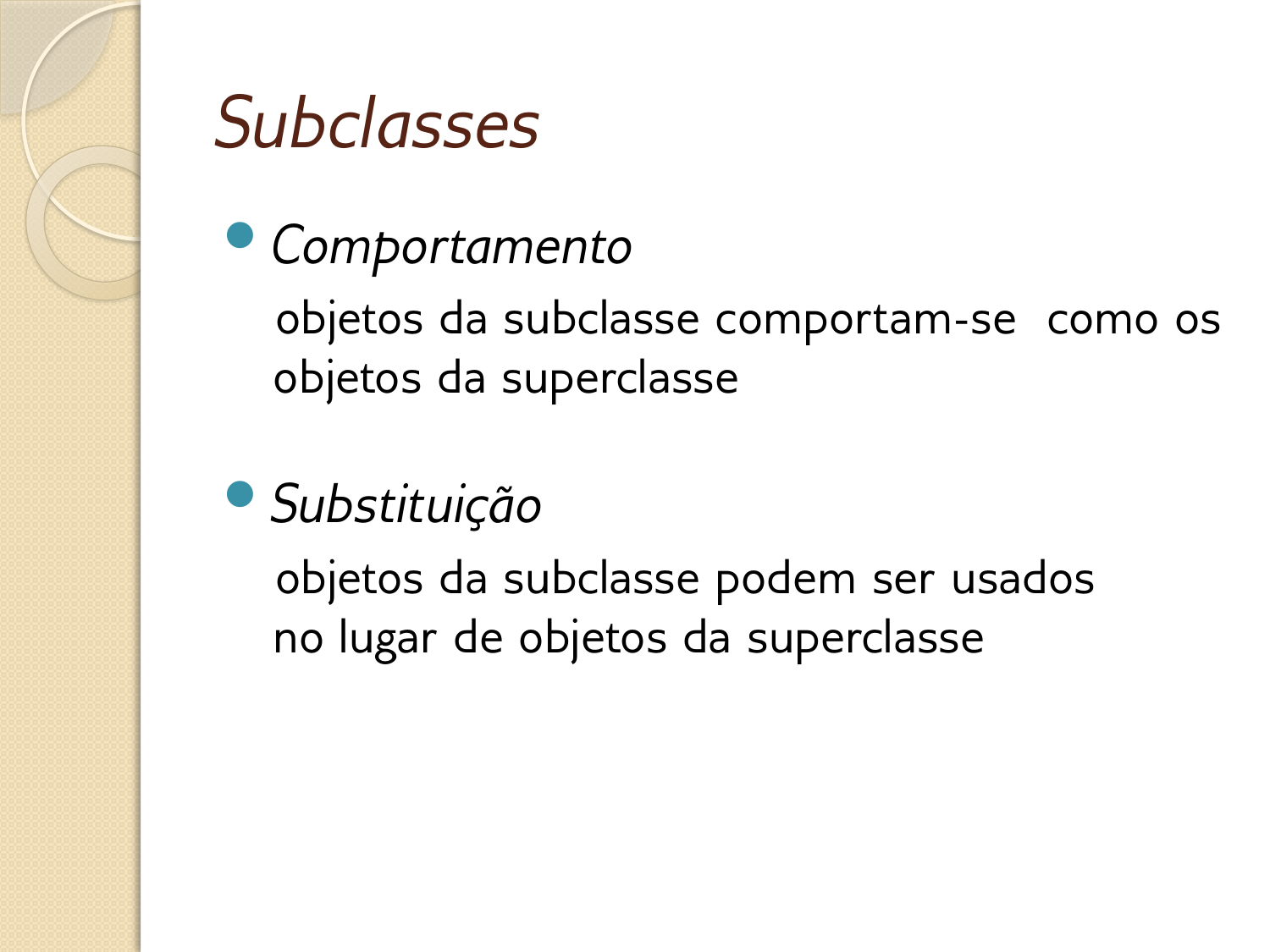

# Subclasses
Comportamento
objetos da subclasse comportam-se  como os objetos da superclasse
Substituição
objetos da subclasse podem ser usados        no lugar de objetos da superclasse